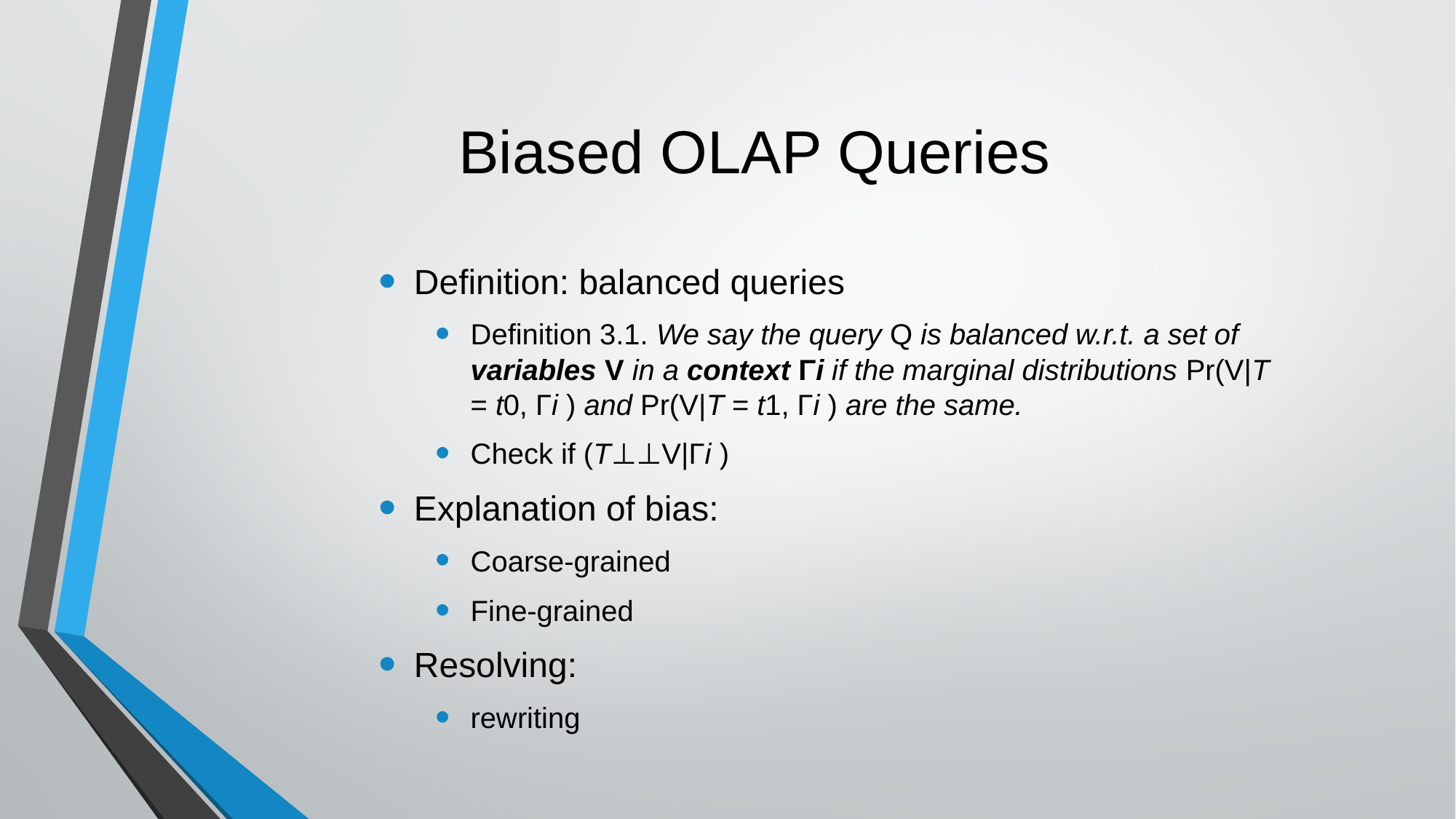

# Biased OLAP Queries
Definition: balanced queries
Definition 3.1. We say the query Q is balanced w.r.t. a set of variables V in a context Γi if the marginal distributions Pr(V|T = t0, Γi ) and Pr(V|T = t1, Γi ) are the same.
Check if (T⊥⊥V|Γi )
Explanation of bias:
Coarse-grained
Fine-grained
Resolving:
rewriting